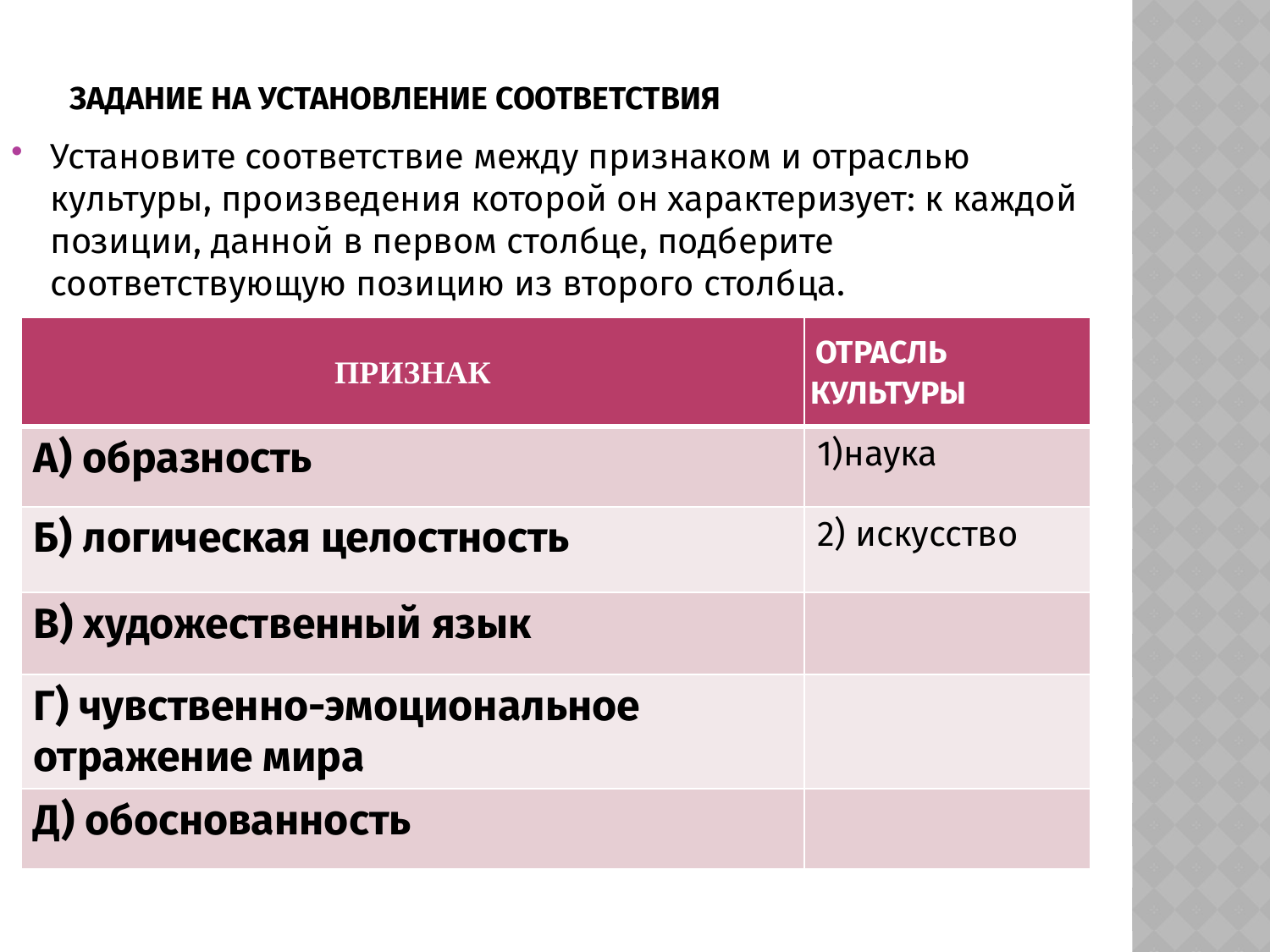

# Задание на установление соответствия
Установите соответствие между признаком и отраслью культуры, произведения которой он характеризует: к каждой позиции, данной в первом столбце, подберите соответствующую позицию из второго столбца.

| ПРИЗНАК | ОТРАСЛЬ КУЛЬТУРЫ |
| --- | --- |
| А) образность | 1)наука |
| Б) логическая целостность | 2) искусство |
| В) художественный язык |  |
| Г) чувственно-эмоциональное отражение мира |  |
| Д) обоснованность |  |